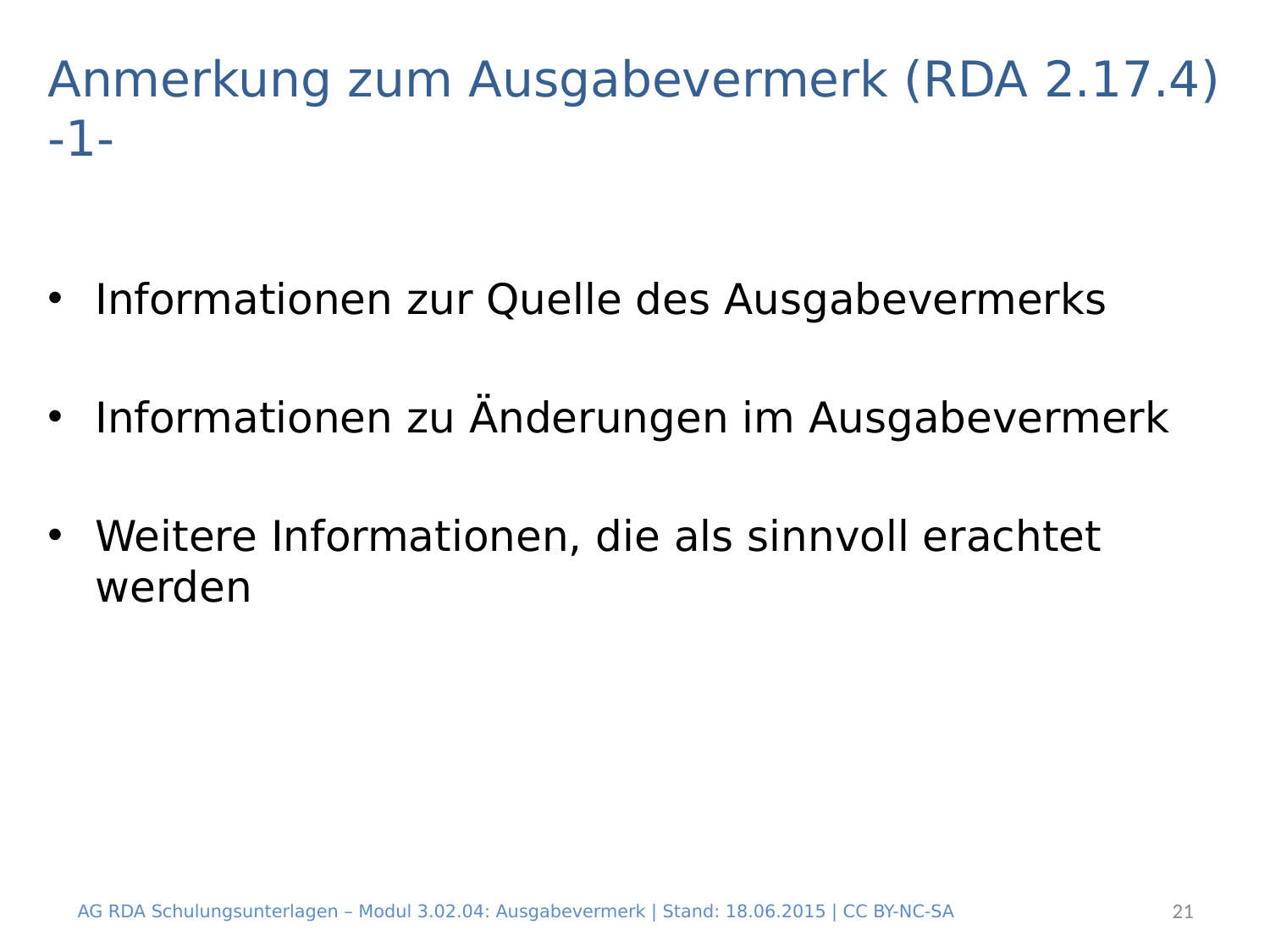

# Anmerkung zum Ausgabevermerk (RDA 2.17.4) -1-

Informationen zur Quelle des Ausgabevermerks

Informationen zu Änderungen im Ausgabevermerk

Weitere Informationen, die als sinnvoll erachtet werden
AG RDA Schulungsunterlagen – Modul 3.02.04: Ausgabevermerk | Stand: 18.06.2015 | CC BY-NC-SA
21